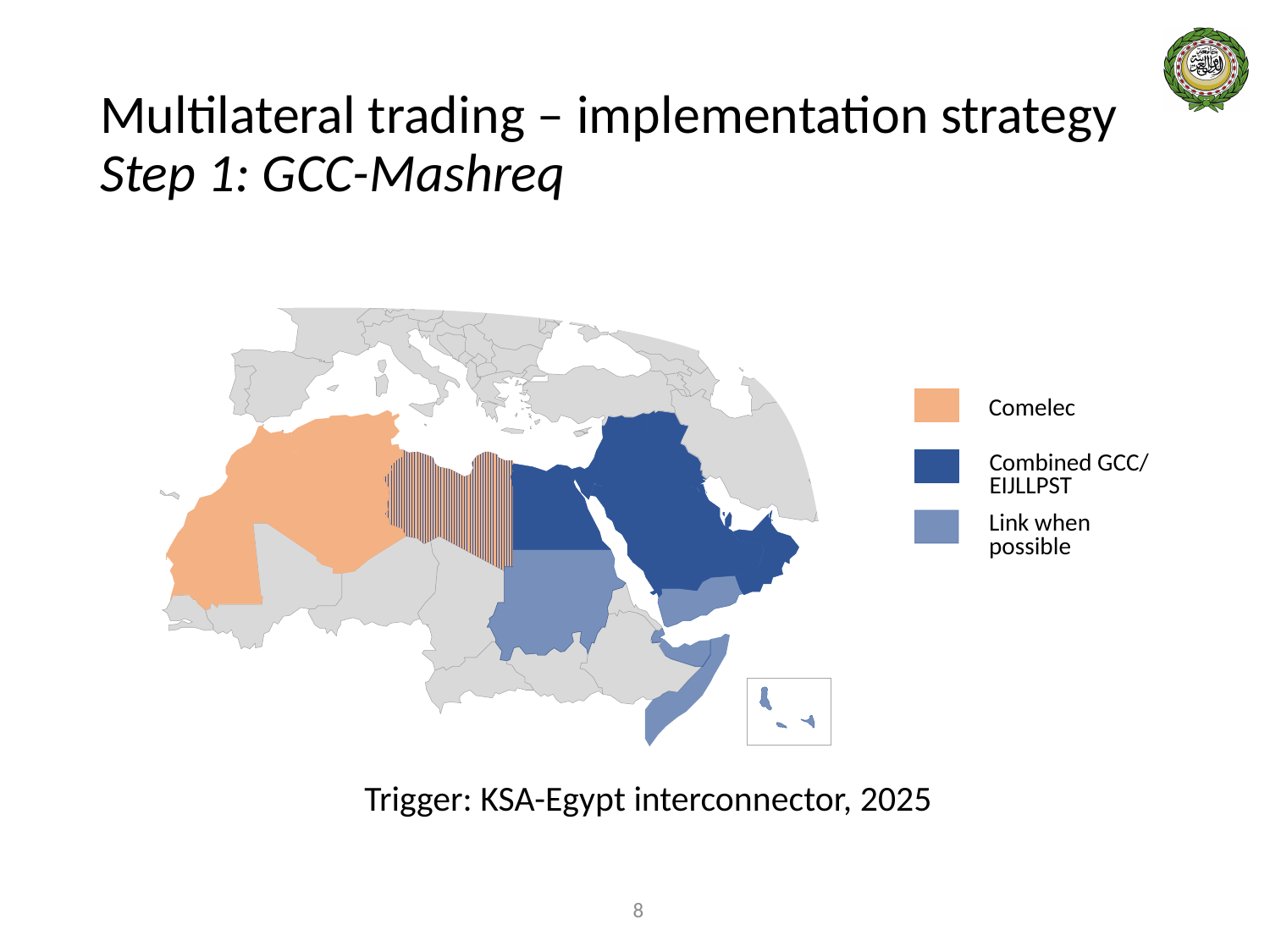

# Multilateral trading – implementation strategy Step 1: GCC-Mashreq

Comelec

Combined GCC/
EIJLLPST

Link when
possible

Trigger: KSA-Egypt interconnector, 2025
8